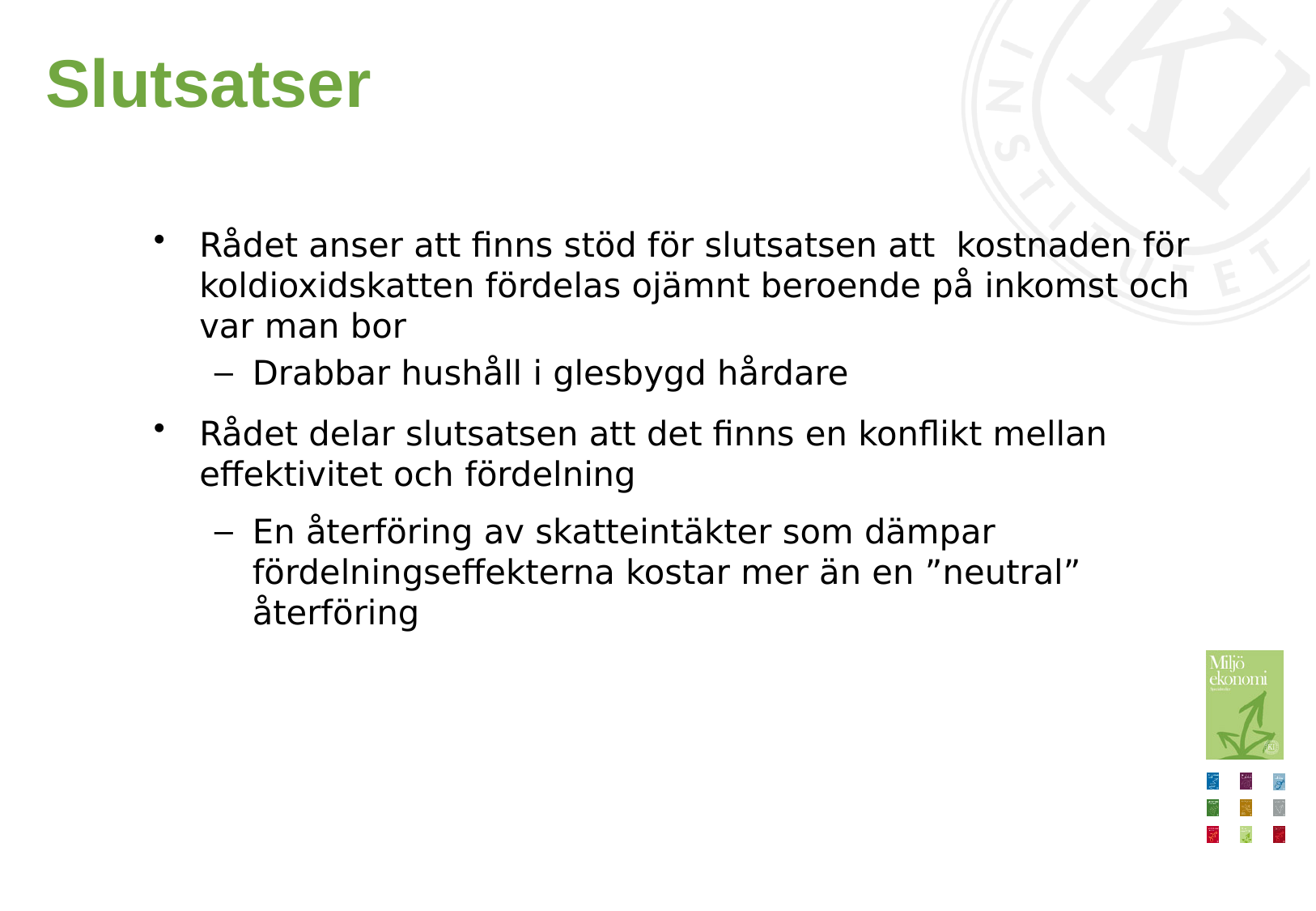

# Slutsatser
Rådet anser att finns stöd för slutsatsen att  kostnaden för koldioxidskatten fördelas ojämnt beroende på inkomst och var man bor
Drabbar hushåll i glesbygd hårdare
Rådet delar slutsatsen att det finns en konflikt mellan effektivitet och fördelning
En återföring av skatteintäkter som dämpar fördelningseffekterna kostar mer än en ”neutral” återföring